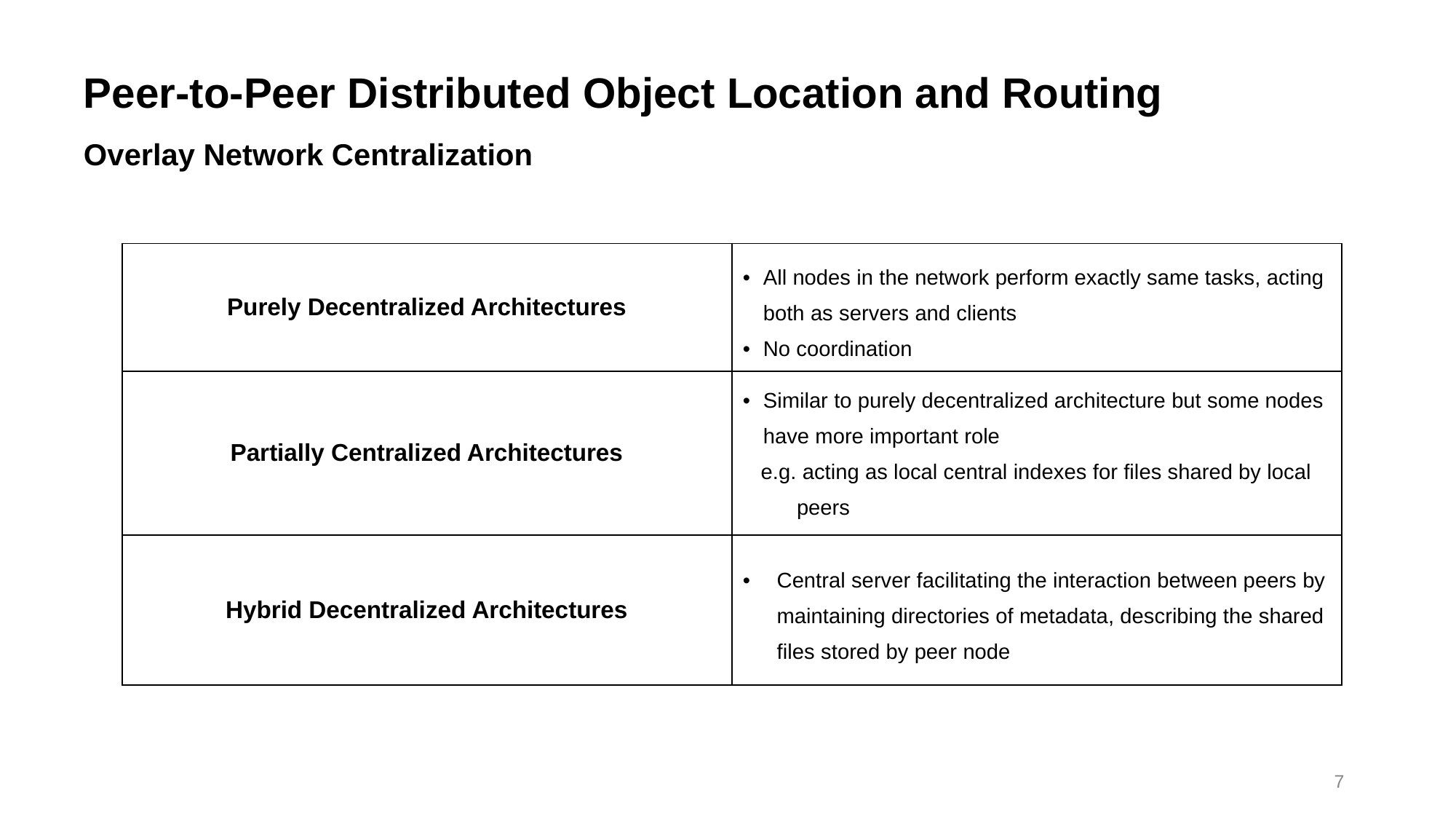

Peer-to-Peer Distributed Object Location and Routing

Overlay Network Centralization
| Purely Decentralized Architectures | All nodes in the network perform exactly same tasks, acting both as servers and clients No coordination |
| --- | --- |
| Partially Centralized Architectures | Similar to purely decentralized architecture but some nodes have more important role e.g. acting as local central indexes for files shared by local peers |
| Hybrid Decentralized Architectures | Central server facilitating the interaction between peers by maintaining directories of metadata, describing the shared files stored by peer node |
7